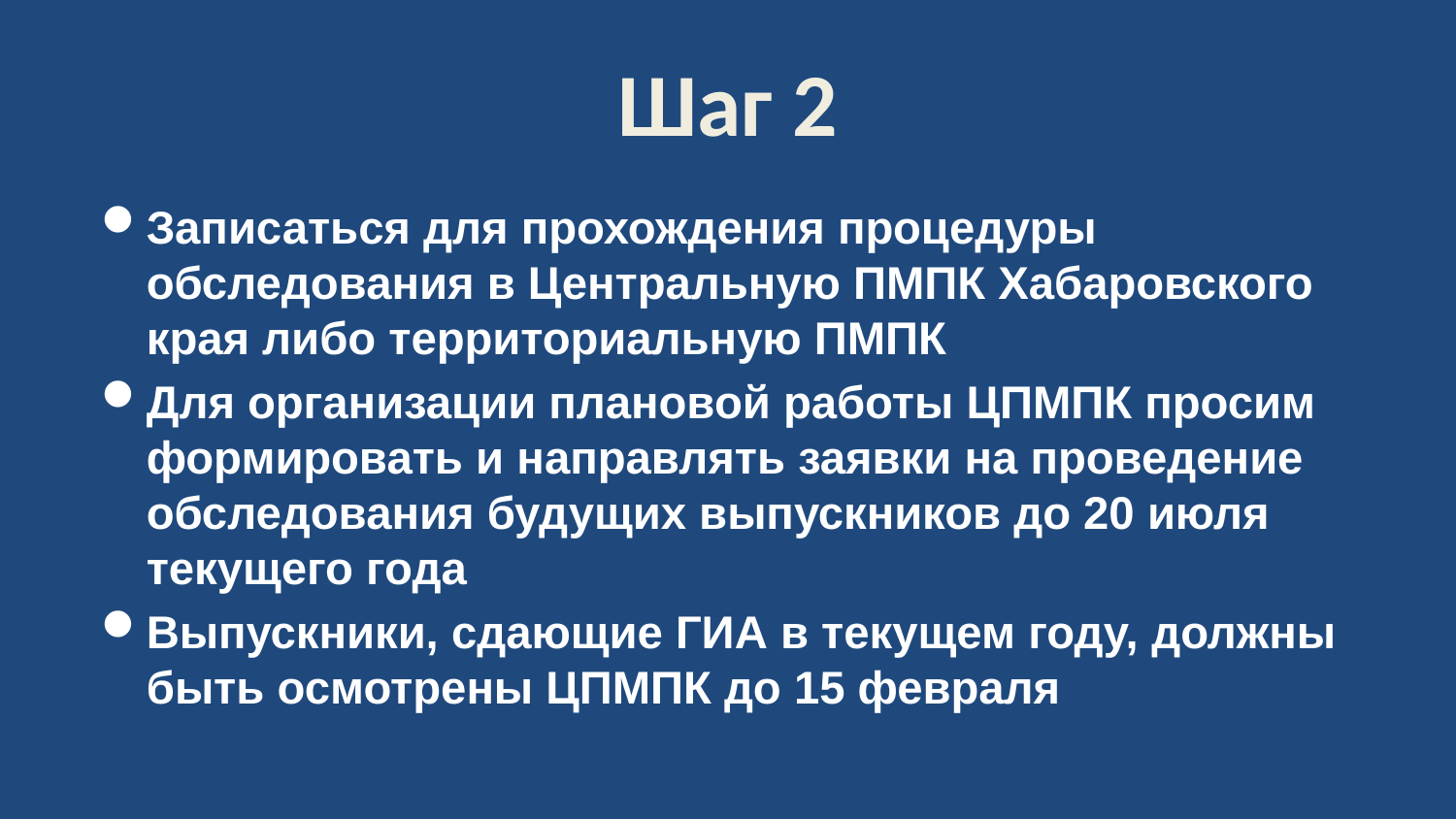

# Шаг 2
Записаться для прохождения процедуры обследования в Центральную ПМПК Хабаровского края либо территориальную ПМПК
Для организации плановой работы ЦПМПК просим формировать и направлять заявки на проведение обследования будущих выпускников до 20 июля текущего года
Выпускники, сдающие ГИА в текущем году, должны быть осмотрены ЦПМПК до 15 февраля